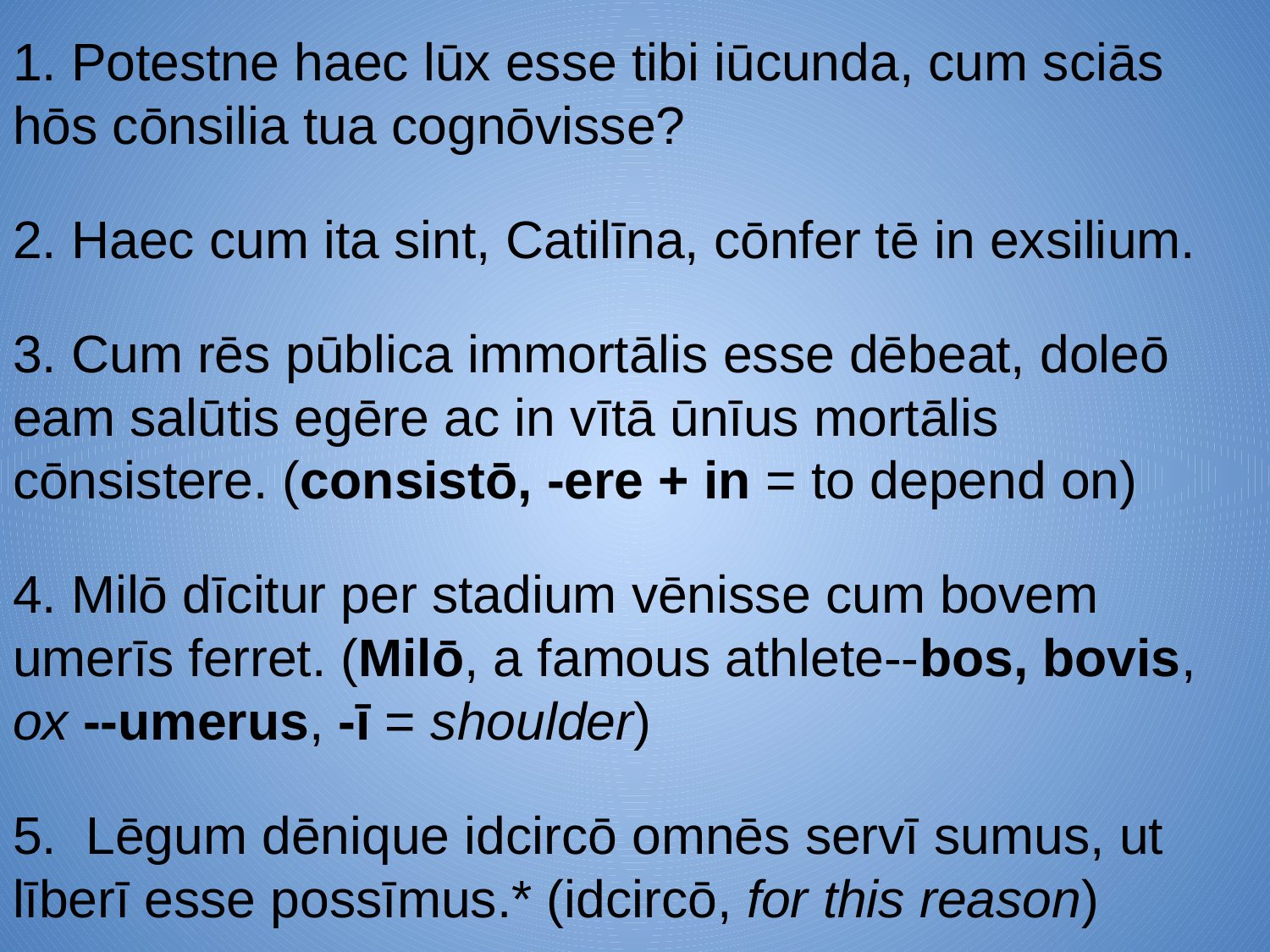

1. Potestne haec lūx esse tibi iūcunda, cum sciās hōs cōnsilia tua cognōvisse?

2. Haec cum ita sint, Catilīna, cōnfer tē in exsilium.

3. Cum rēs pūblica immortālis esse dēbeat, doleō eam salūtis egēre ac in vītā ūnīus mortālis cōnsistere. (consistō, -ere + in = to depend on)

4. Milō dīcitur per stadium vēnisse cum bovem umerīs ferret. (Milō, a famous athlete--bos, bovis, ox --umerus, -ī = shoulder)

5.  Lēgum dēnique idcircō omnēs servī sumus, ut līberī esse possīmus.* (idcircō, for this reason)